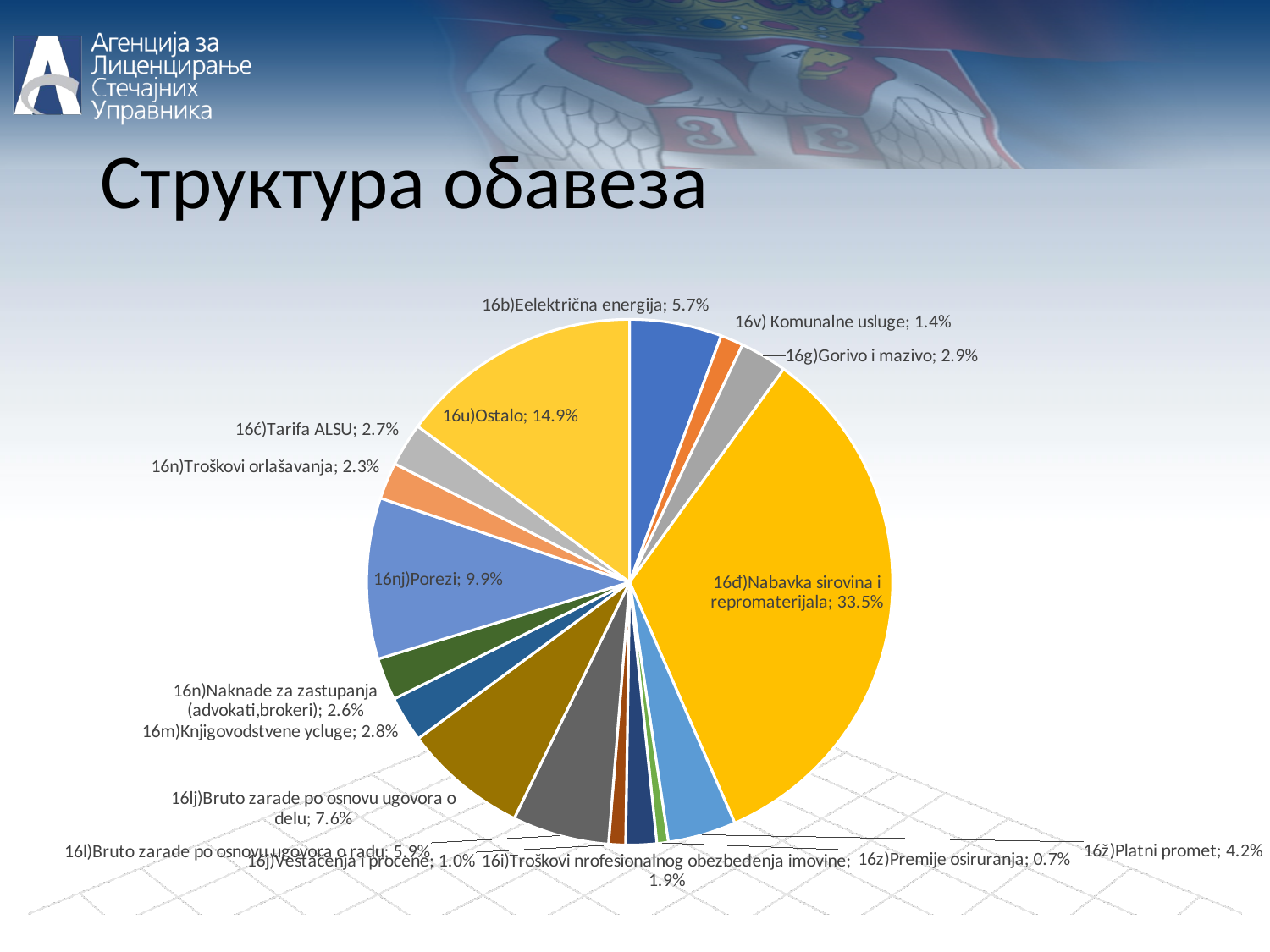

# Структура обавеза

### Chart

| Category |  |
|---|---|
| 16b)Eelektrična energija | 0.0566165223725372 |
| 16v) Komunalne usluge | 0.014048568197110764 |
| 16g)Gorivo i mazivo | 0.028923535711994238 |
| 16đ)Nabavka sirovina i repromaterijala | 0.33480198945599315 |
| 16ž)Platni promet | 0.041924898747946034 |
| 16z)Premije osiruranja | 0.007032008223563336 |
| 16i)Troškovi nrofesionalnog obezbeđenja imovine | 0.01899162501280073 |
| 16j)Veštačenja i procene | 0.010385562238376887 |
| 16l)Bruto zarade po osnovu ugovora o radu | 0.05948692818802447 |
| 16lj)Bruto zarade po osnovu ugovora o delu | 0.07620873941351555 |
| 16m)Knjigovodstvene ycluge | 0.028152869692365544 |
| 16n)Naknade za zastupanja (advokati,brokeri) | 0.02607303158112488 |
| 16nj)Porezi | 0.09901345911352157 |
| 16n)Troškovi orlašavanja | 0.022522978712536466 |
| 16ć)Tarifa ALSU | 0.026615901877597985 |
| 16u)Ostalo | 0.149 |